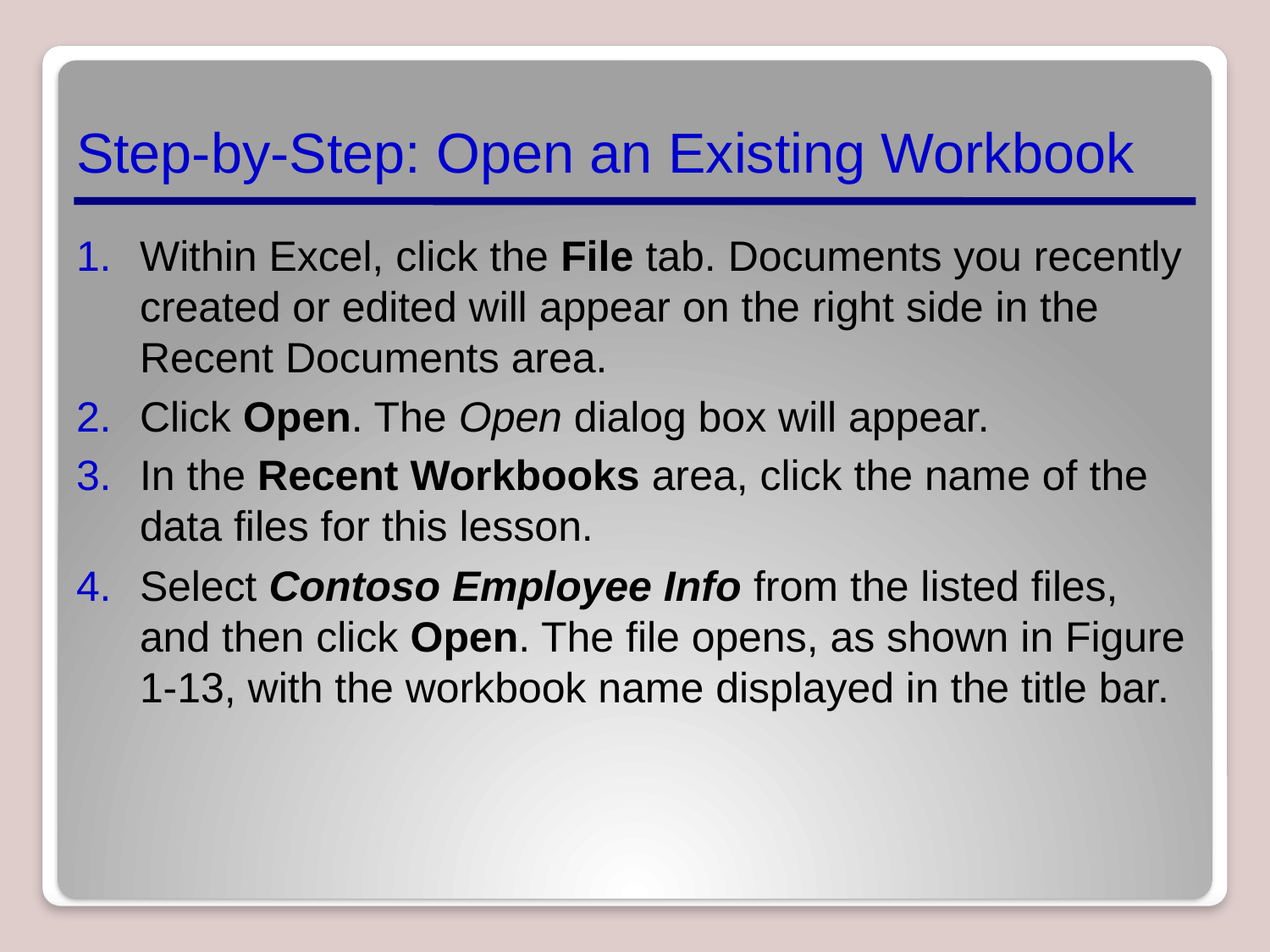

# Step-by-Step: Open an Existing Workbook
Within Excel, click the File tab. Documents you recently created or edited will appear on the right side in the Recent Documents area.
Click Open. The Open dialog box will appear.
In the Recent Workbooks area, click the name of the data files for this lesson.
Select Contoso Employee Info from the listed files, and then click Open. The file opens, as shown in Figure 1-13, with the workbook name displayed in the title bar.